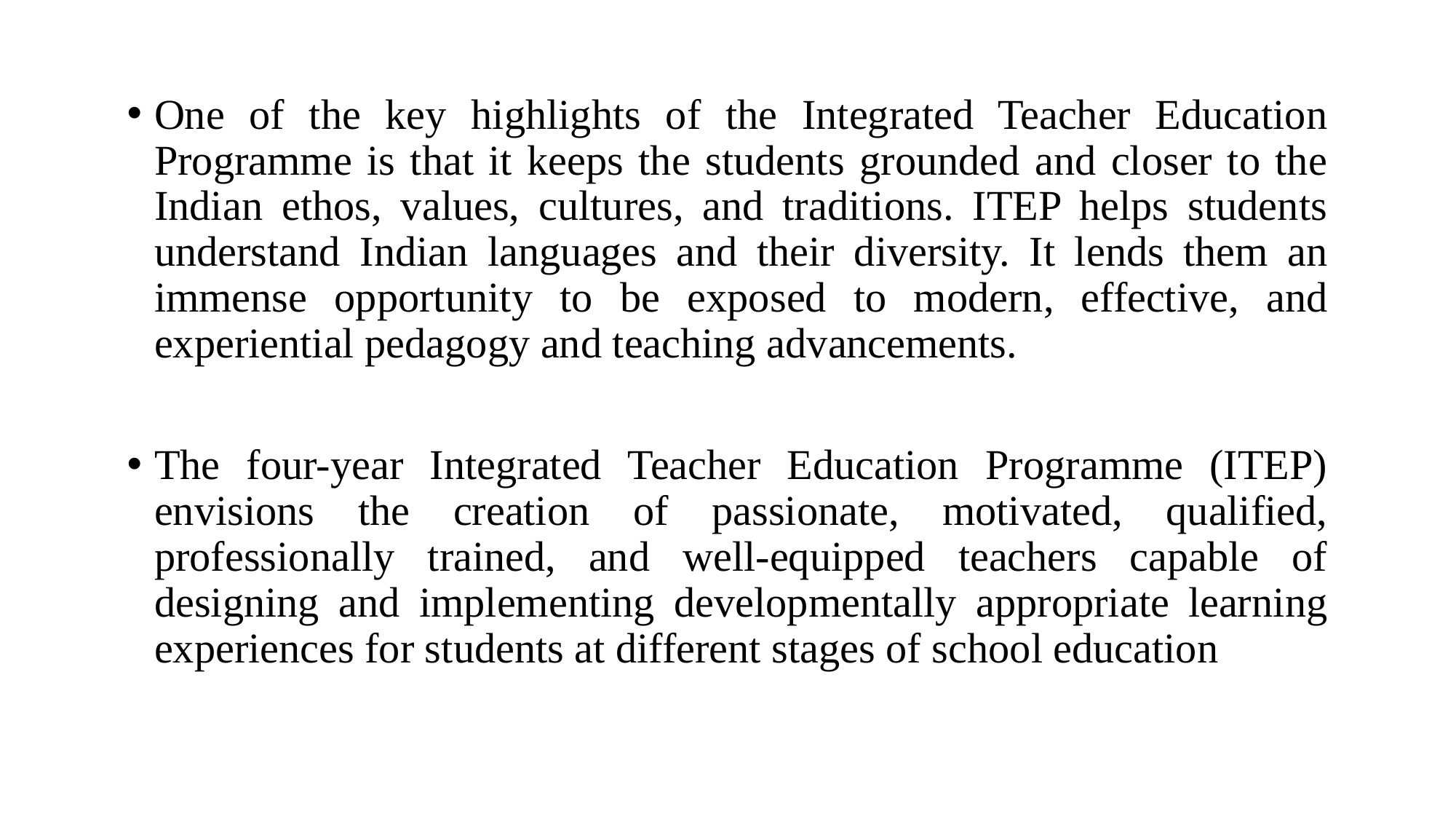

One of the key highlights of the Integrated Teacher Education Programme is that it keeps the students grounded and closer to the Indian ethos, values, cultures, and traditions. ITEP helps students understand Indian languages and their diversity. It lends them an immense opportunity to be exposed to modern, effective, and experiential pedagogy and teaching advancements.

The four-year Integrated Teacher Education Programme (ITEP) envisions the creation of passionate, motivated, qualified, professionally trained, and well-equipped teachers capable of designing and implementing developmentally appropriate learning experiences for students at different stages of school education